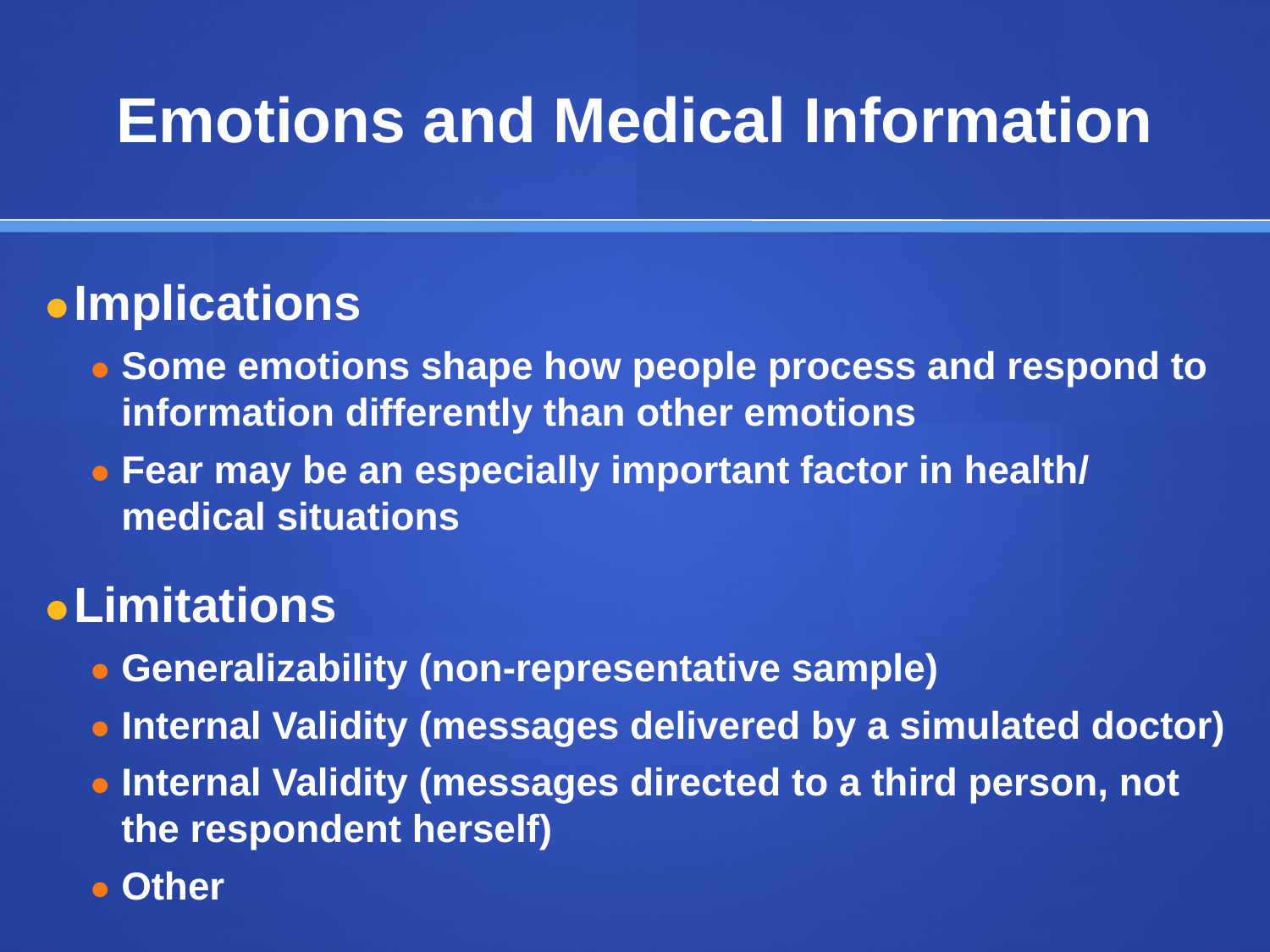

# Emotions and Medical Information
Implications
Some emotions shape how people process and respond to information differently than other emotions
Fear may be an especially important factor in health/ medical situations
Limitations
Generalizability (non-representative sample)
Internal Validity (messages delivered by a simulated doctor)
Internal Validity (messages directed to a third person, not the respondent herself)
Other